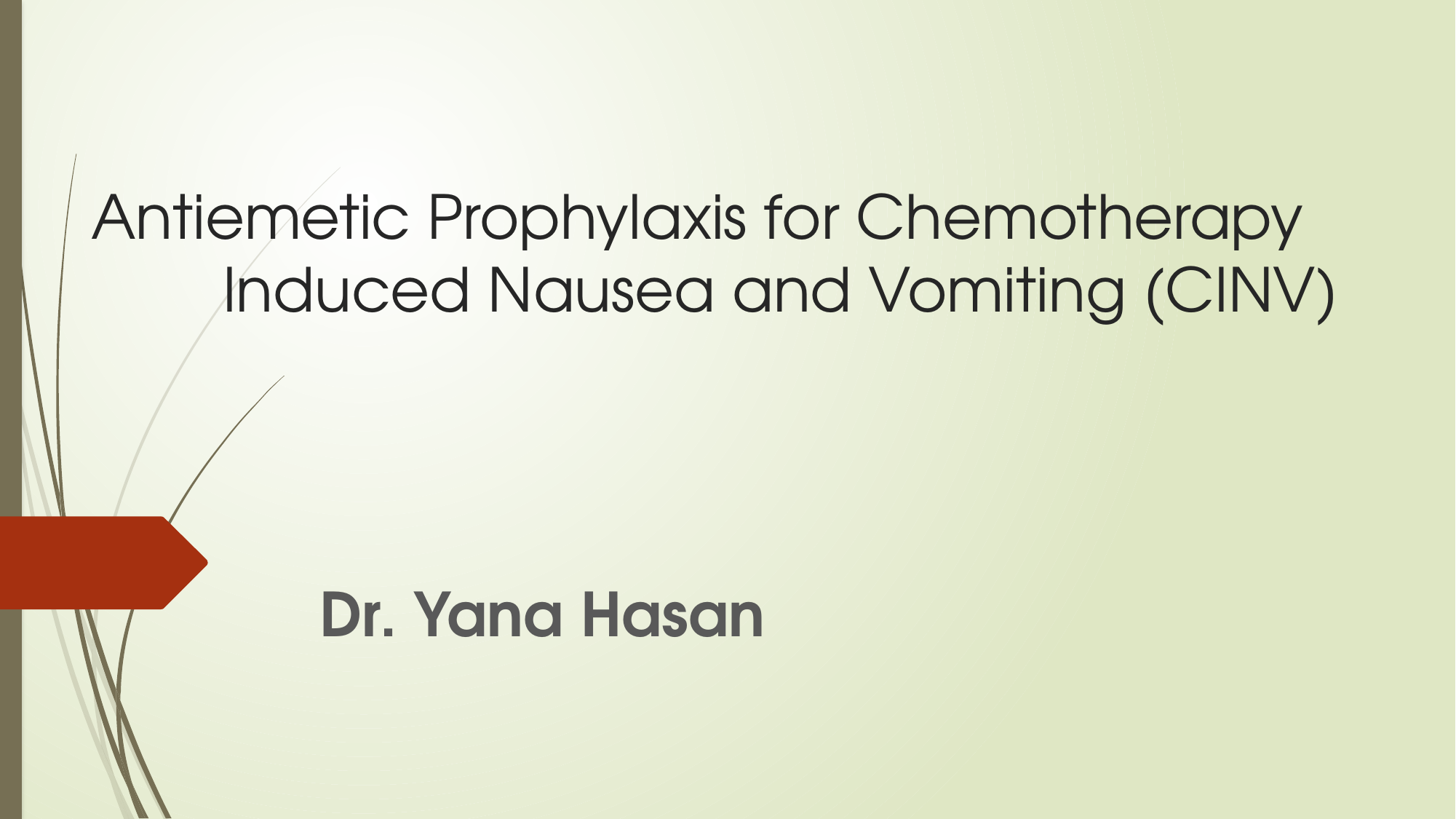

# Antiemetic Prophylaxis for Chemotherapy          Induced Nausea and Vomiting (CINV)
Dr. Yana Hasan